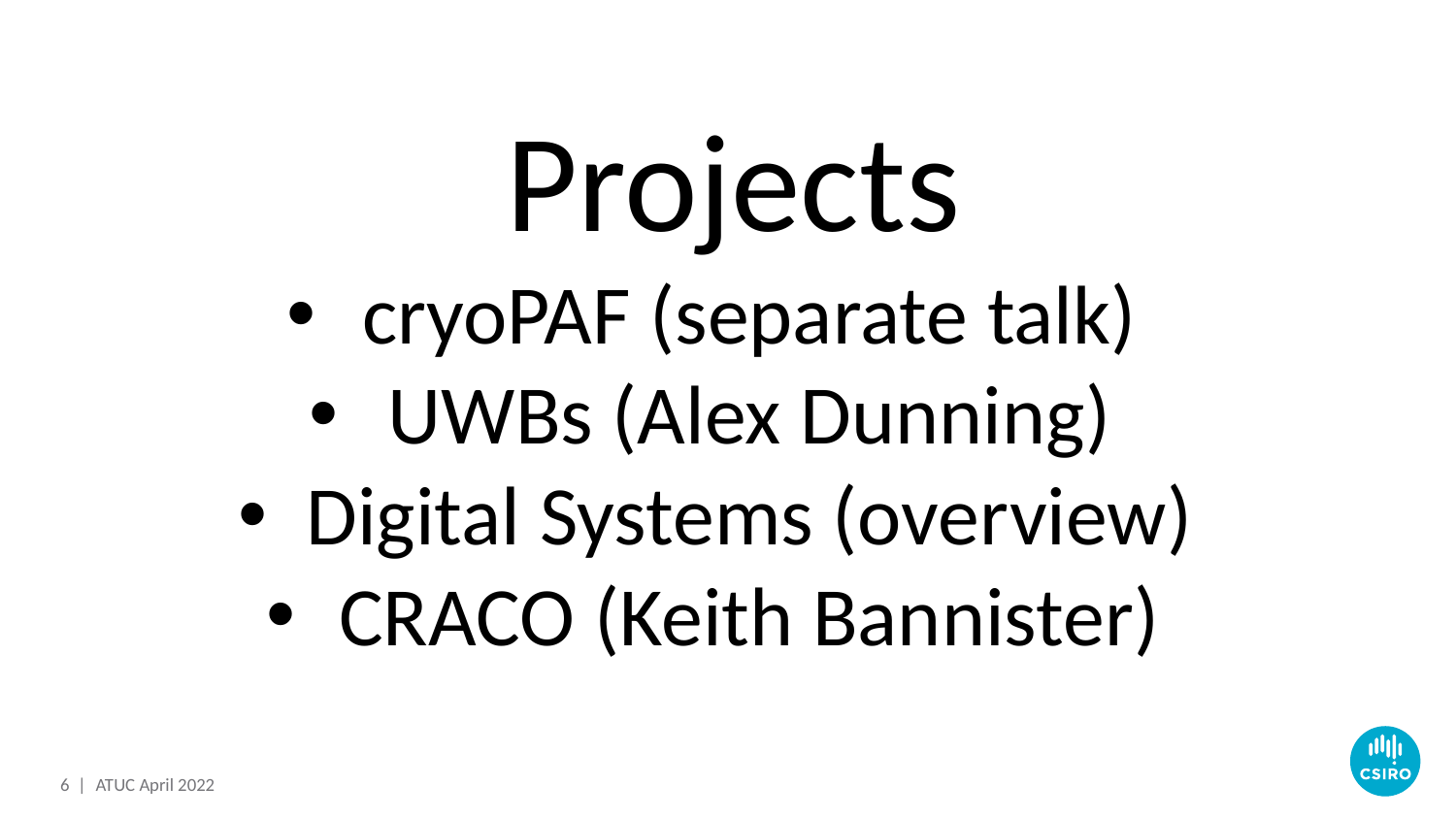

Projects
cryoPAF (separate talk)
UWBs (Alex Dunning)
Digital Systems (overview)
CRACO (Keith Bannister)
6  |
ATUC April 2022